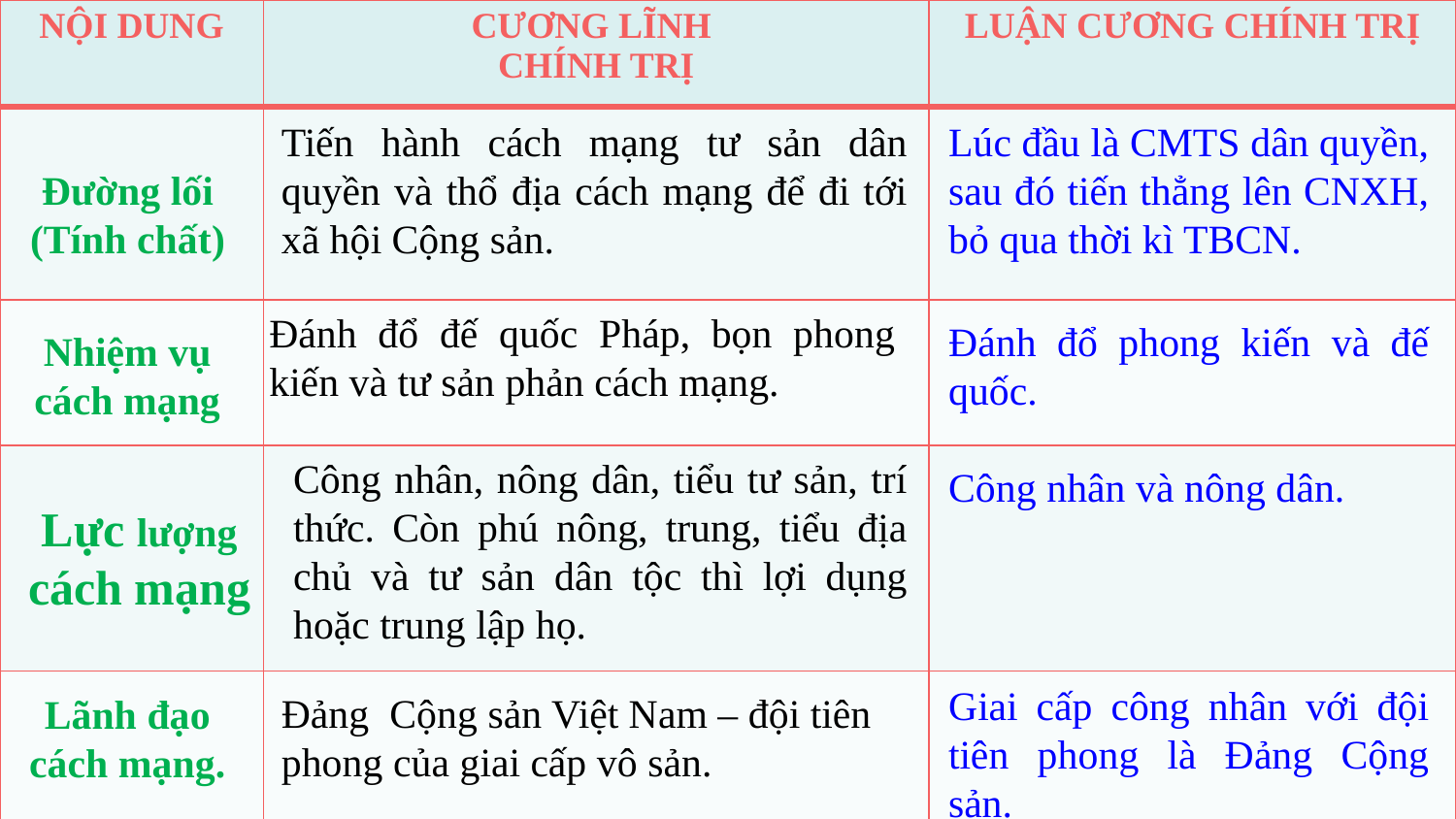

| NỘI DUNG | CƯƠNG LĨNH CHÍNH TRỊ | LUẬN CƯƠNG CHÍNH TRỊ |
| --- | --- | --- |
|  |  |  |
|  |  |  |
|  |  |  |
|  |  |  |
Tiến hành cách mạng tư sản dân quyền và thổ địa cách mạng để đi tới xã hội Cộng sản.

Lúc đầu là CMTS dân quyền, sau đó tiến thẳng lên CNXH, bỏ qua thời kì TBCN.
Đường lối (Tính chất)
Đánh đổ đế quốc Pháp, bọn phong kiến và tư sản phản cách mạng.
Đánh đổ phong kiến và đế quốc.
Nhiệm vụ cách mạng
Công nhân, nông dân, tiểu tư sản, trí thức. Còn phú nông, trung, tiểu địa chủ và tư sản dân tộc thì lợi dụng hoặc trung lập họ.
Công nhân và nông dân.

Lực lượng cách mạng
Giai cấp công nhân với đội tiên phong là Đảng Cộng sản.
Đảng  Cộng sản Việt Nam – đội tiên phong của giai cấp vô sản.
Lãnh đạo cách mạng.